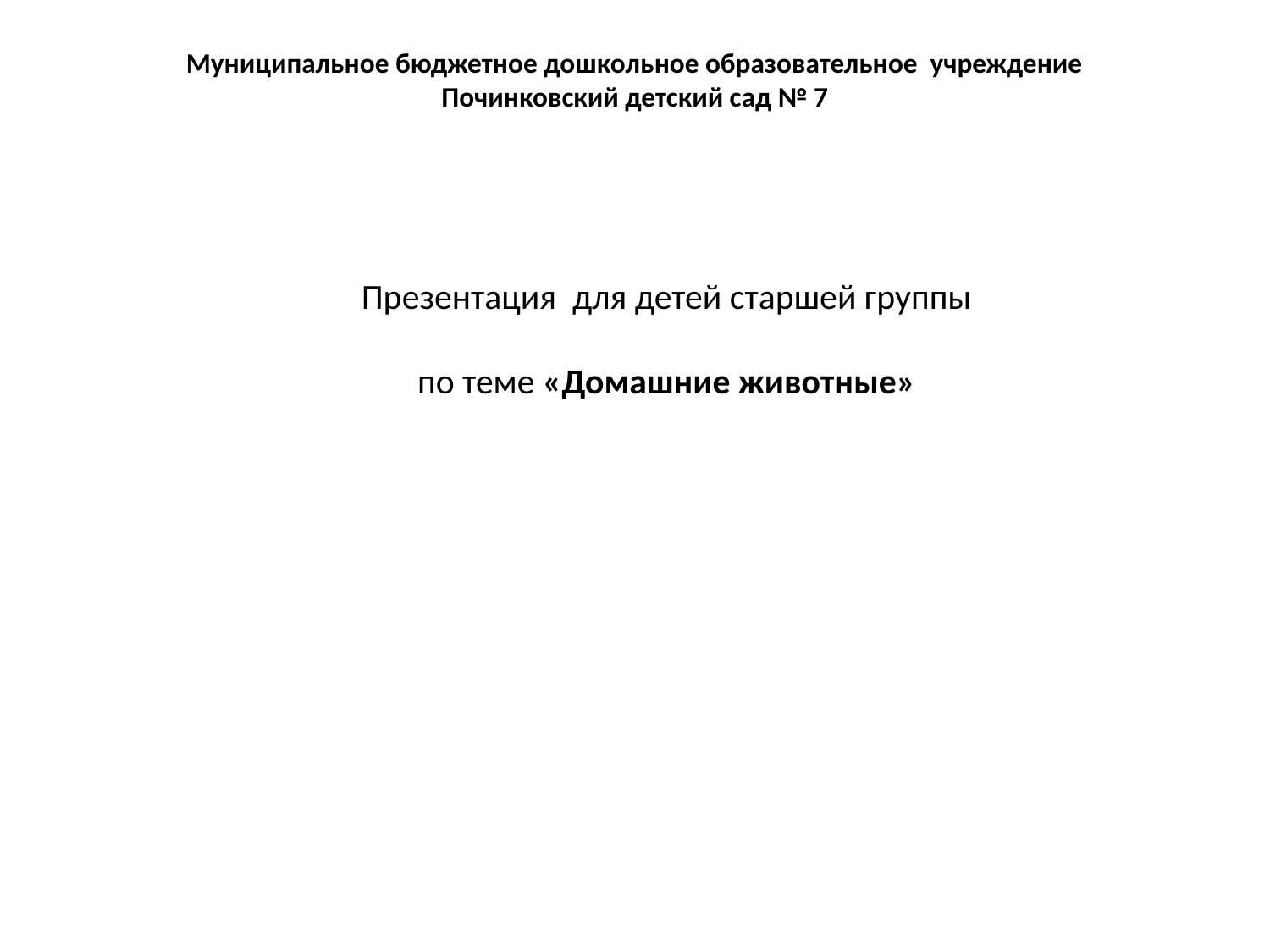

# Муниципальное бюджетное дошкольное образовательное  учреждение Починковский детский сад № 7
Презентация  для детей старшей группы

по теме «Домашние животные»